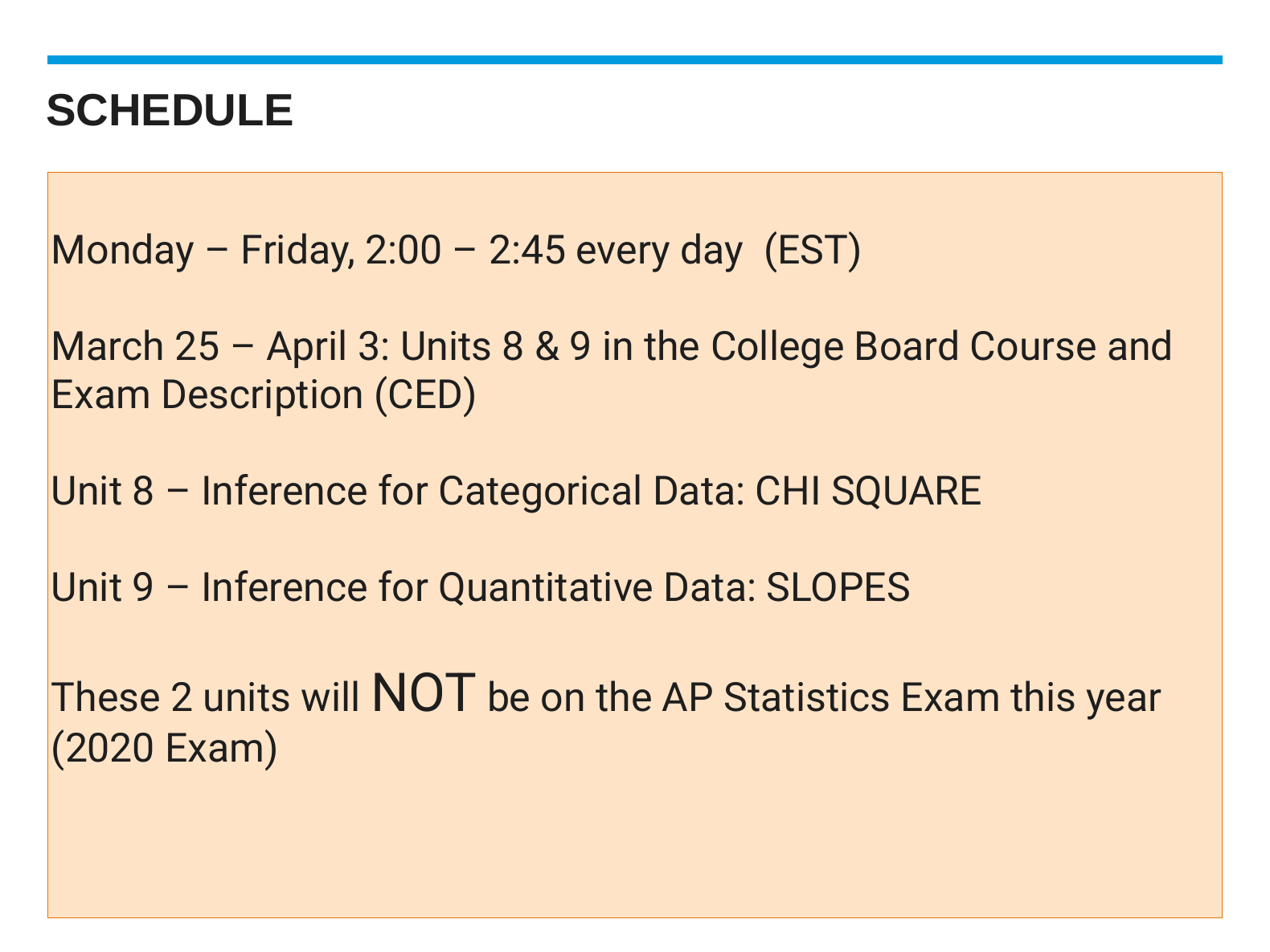

# SCHEDULE

Monday – Friday, 2:00 – 2:45 every day  (EST)

March 25 – April 3: Units 8 & 9 in the College Board Course and Exam Description (CED)

Unit 8 – Inference for Categorical Data: CHI SQUARE

Unit 9 – Inference for Quantitative Data: SLOPES

These 2 units will NOT be on the AP Statistics Exam this year (2020 Exam)